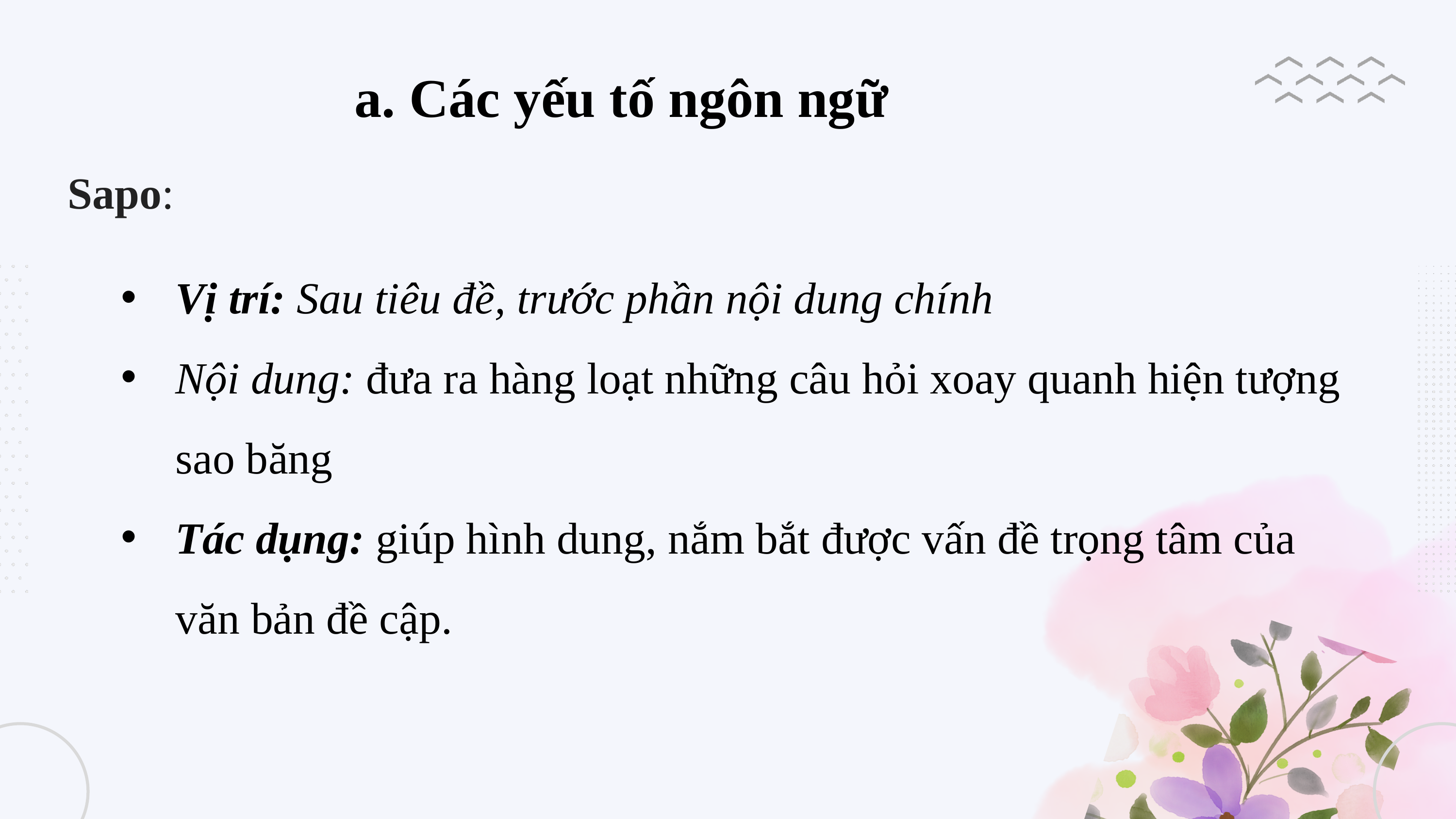

a. Các yếu tố ngôn ngữ
Sapo:

Vị trí: Sau tiêu đề, trước phần nội dung chính
Nội dung: đưa ra hàng loạt những câu hỏi xoay quanh hiện tượng sao băng
Tác dụng: giúp hình dung, nắm bắt được vấn đề trọng tâm của văn bản đề cập.